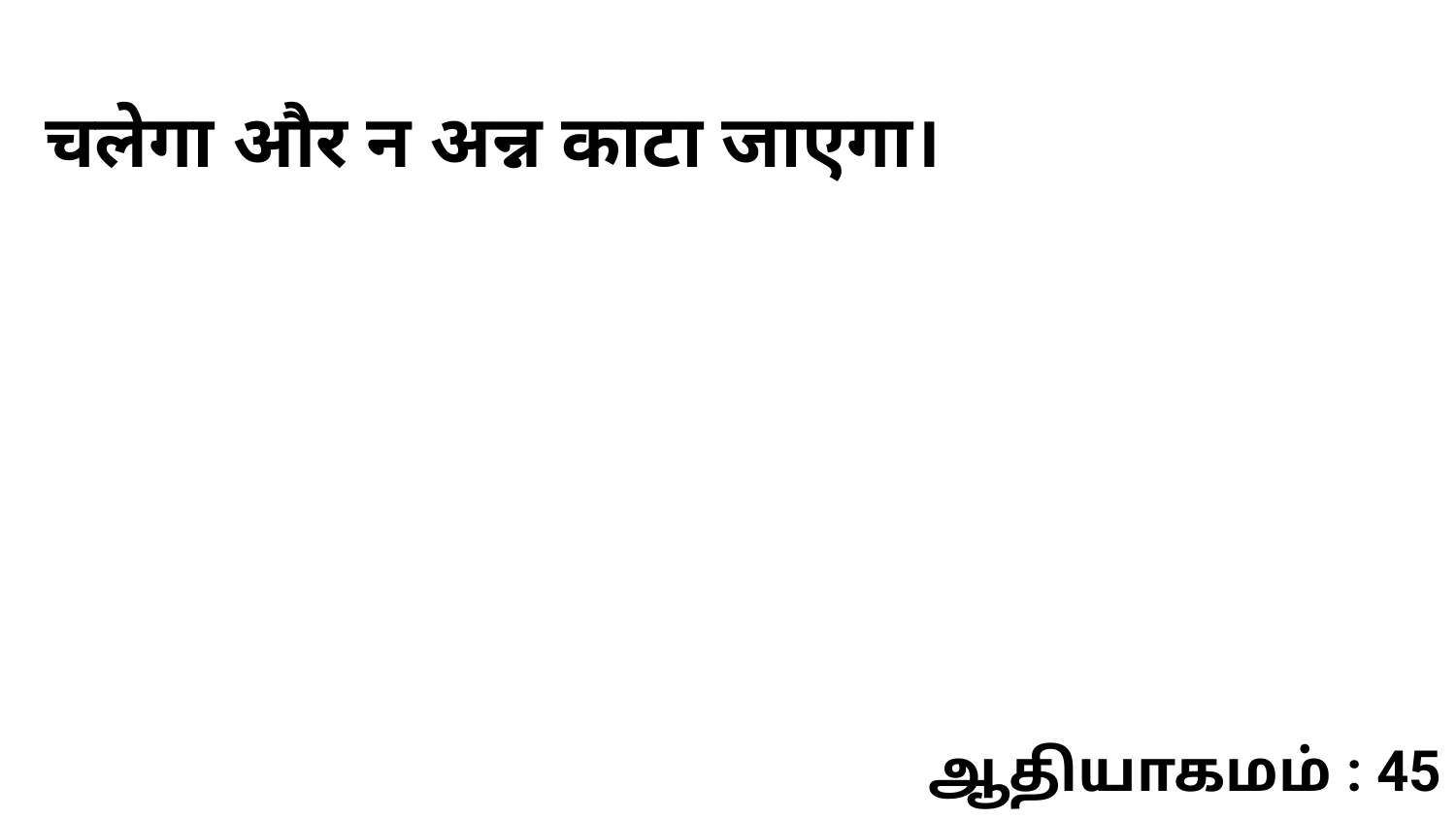

चलेगा और न अन्न काटा जाएगा।
ஆதியாகமம் : 45